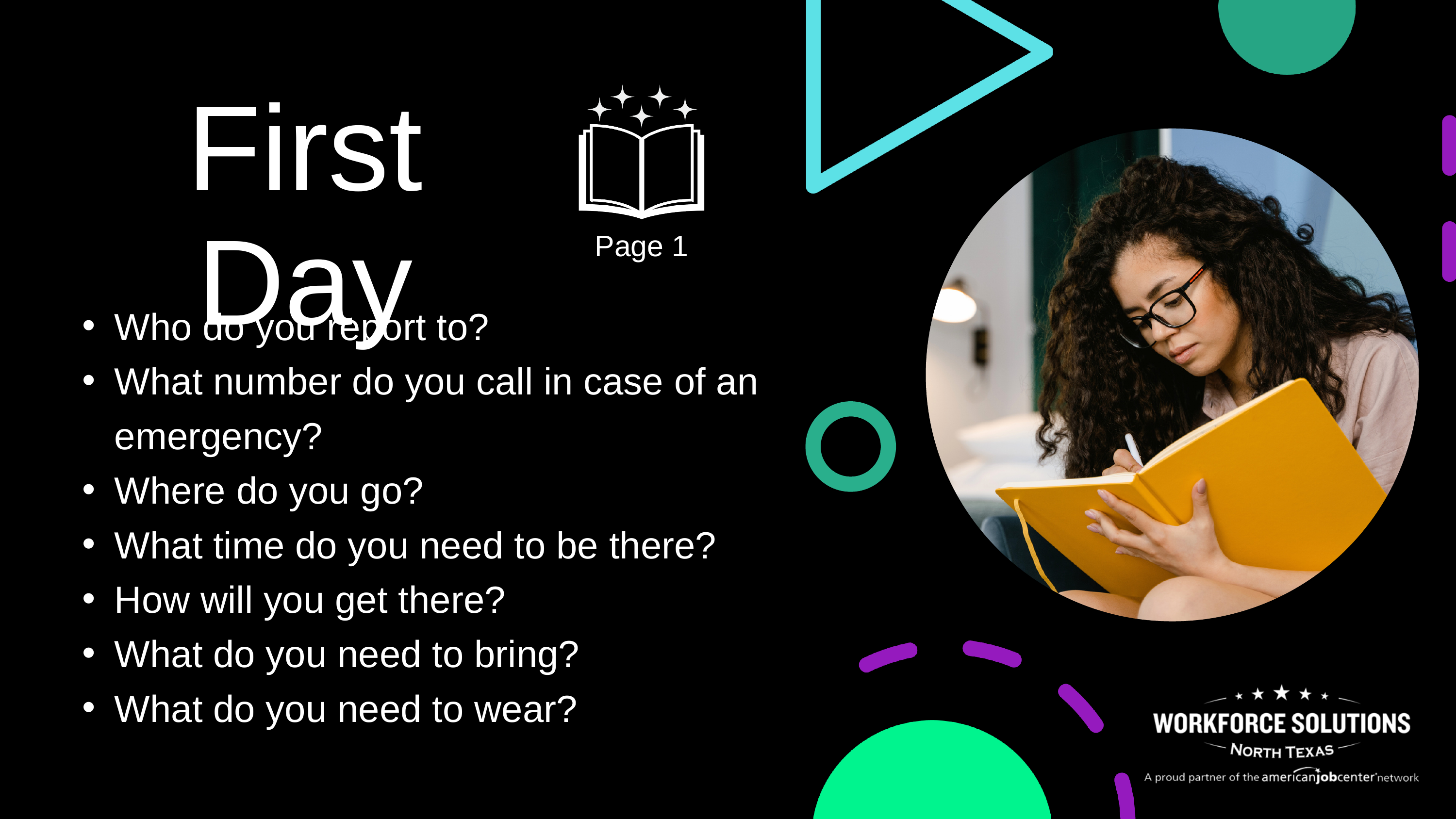

First Day

Page 1
Who do you report to?
What number do you call in case of an emergency?
Where do you go?
What time do you need to be there?
How will you get there?
What do you need to bring?
What do you need to wear?